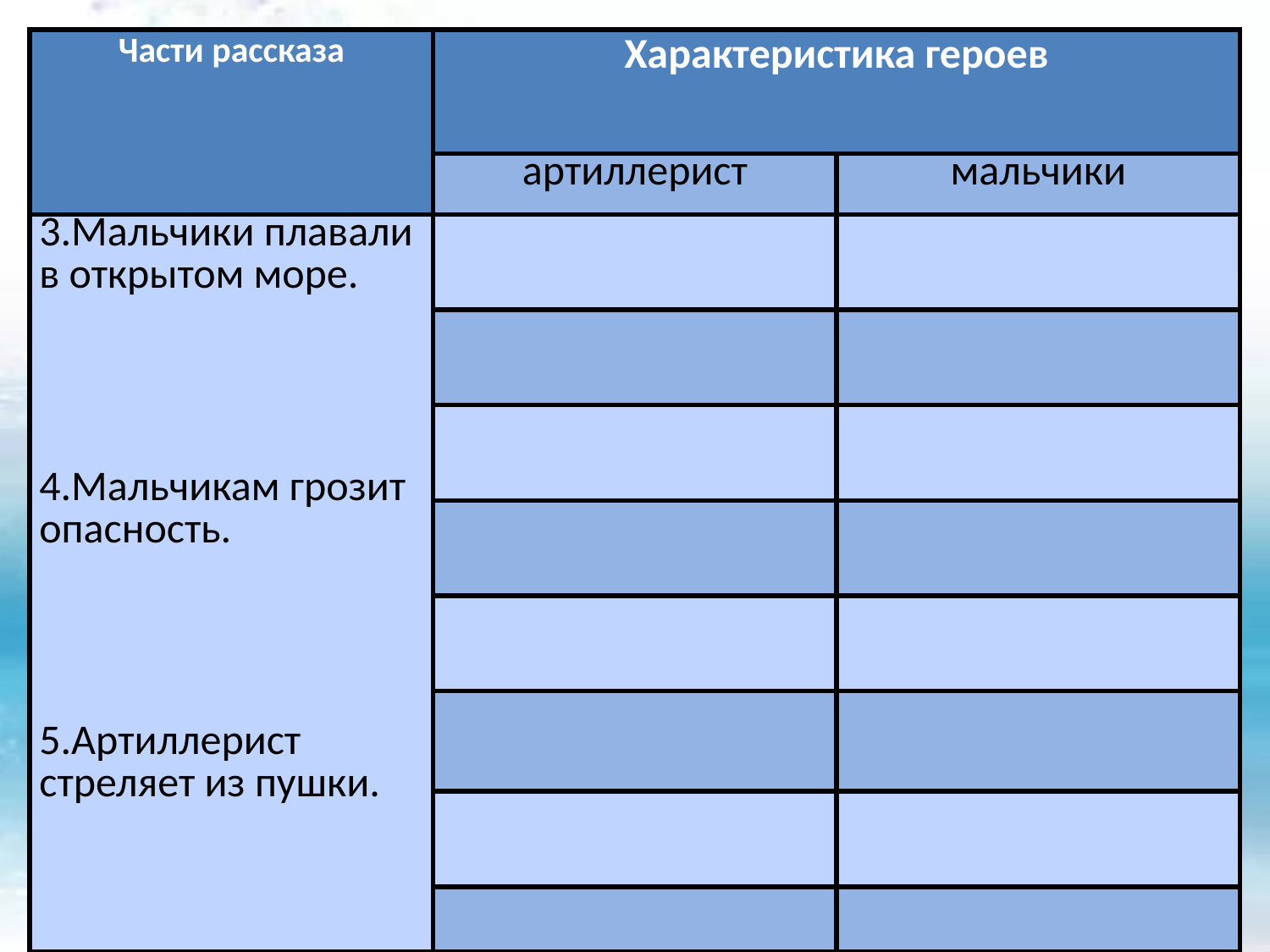

| Части рассказа | Характеристика героев |  |
| --- | --- | --- |
|  | артиллерист | мальчики |
| 3.Мальчики плавали в открытом море. 4.Мальчикам грозит опасность. 5.Артиллерист стреляет из пушки. |  |  |
|  |  |  |
|  |  |  |
|  |  |  |
|  |  |  |
|  |  |  |
|  |  |  |
|  |  |  |